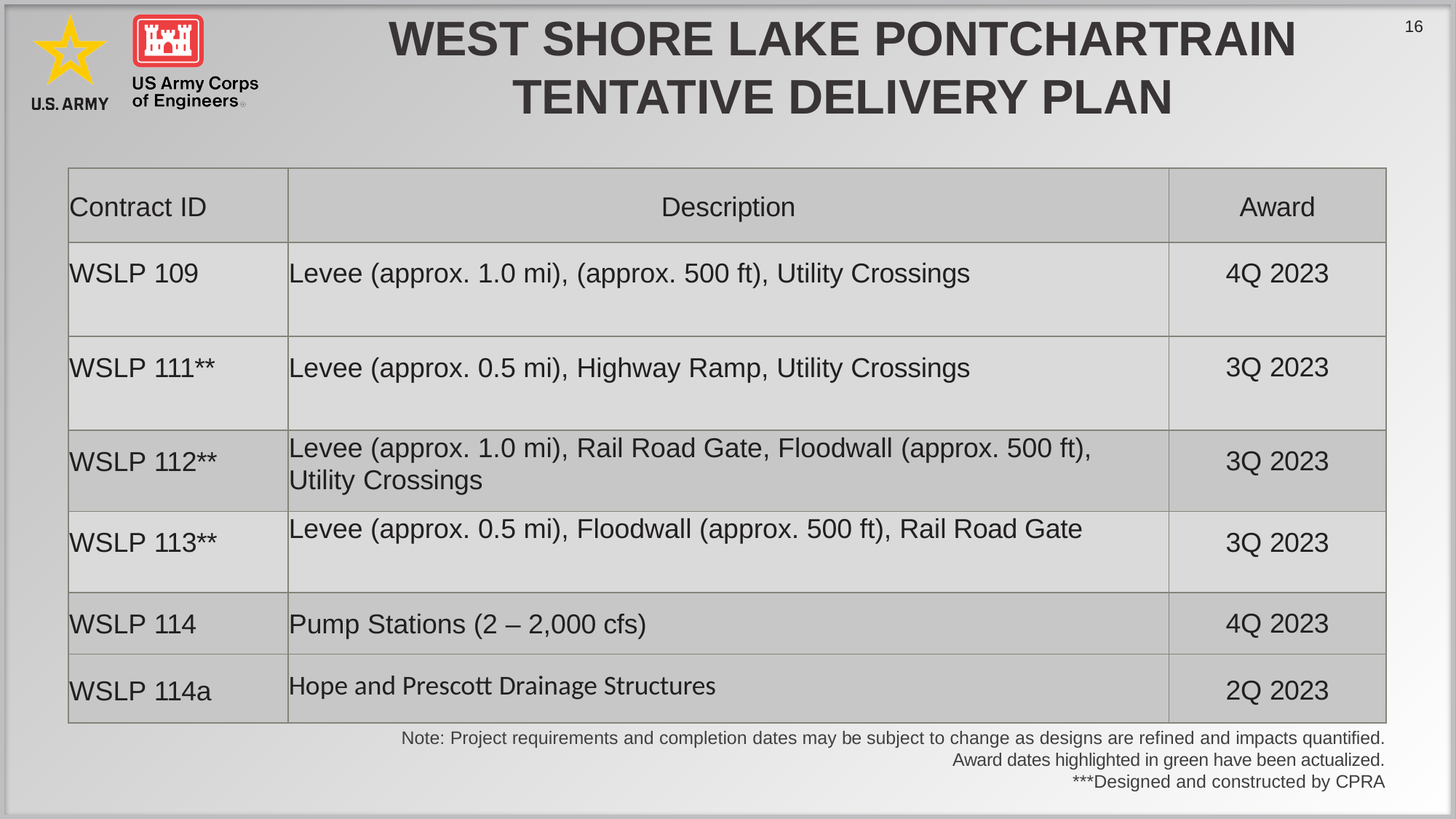

# West Shore Lake Pontchartrain Tentative Delivery Plan
| Contract ID | Description | Award |
| --- | --- | --- |
| WSLP 109 | Levee (approx. 1.0 mi), (approx. 500 ft), Utility Crossings | 4Q 2023 |
| WSLP 111\*\* | Levee (approx. 0.5 mi), Highway Ramp, Utility Crossings | 3Q 2023 |
| WSLP 112\*\* | Levee (approx. 1.0 mi), Rail Road Gate, Floodwall (approx. 500 ft), Utility Crossings | 3Q 2023 |
| WSLP 113\*\* | Levee (approx. 0.5 mi), Floodwall (approx. 500 ft), Rail Road Gate | 3Q 2023 |
| WSLP 114 | Pump Stations (2 – 2,000 cfs) | 4Q 2023 |
| WSLP 114a | Hope and Prescott Drainage Structures | 2Q 2023 |

Note: Project requirements and completion dates may be subject to change as designs are refined and impacts quantified.
Award dates highlighted in green have been actualized.
***Designed and constructed by CPRA